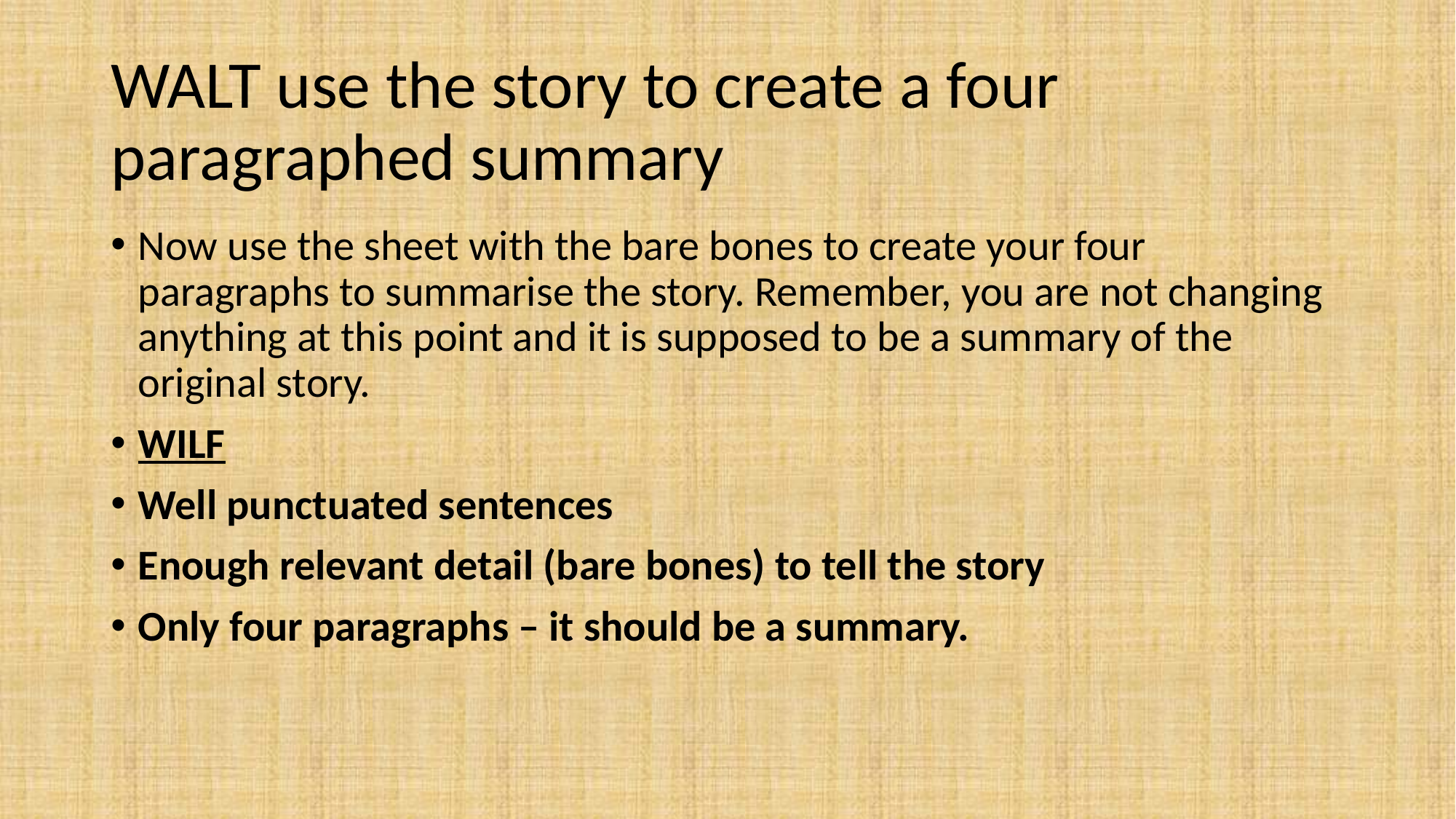

# WALT use the story to create a four paragraphed summary
Now use the sheet with the bare bones to create your four paragraphs to summarise the story. Remember, you are not changing anything at this point and it is supposed to be a summary of the original story.
WILF
Well punctuated sentences
Enough relevant detail (bare bones) to tell the story
Only four paragraphs – it should be a summary.